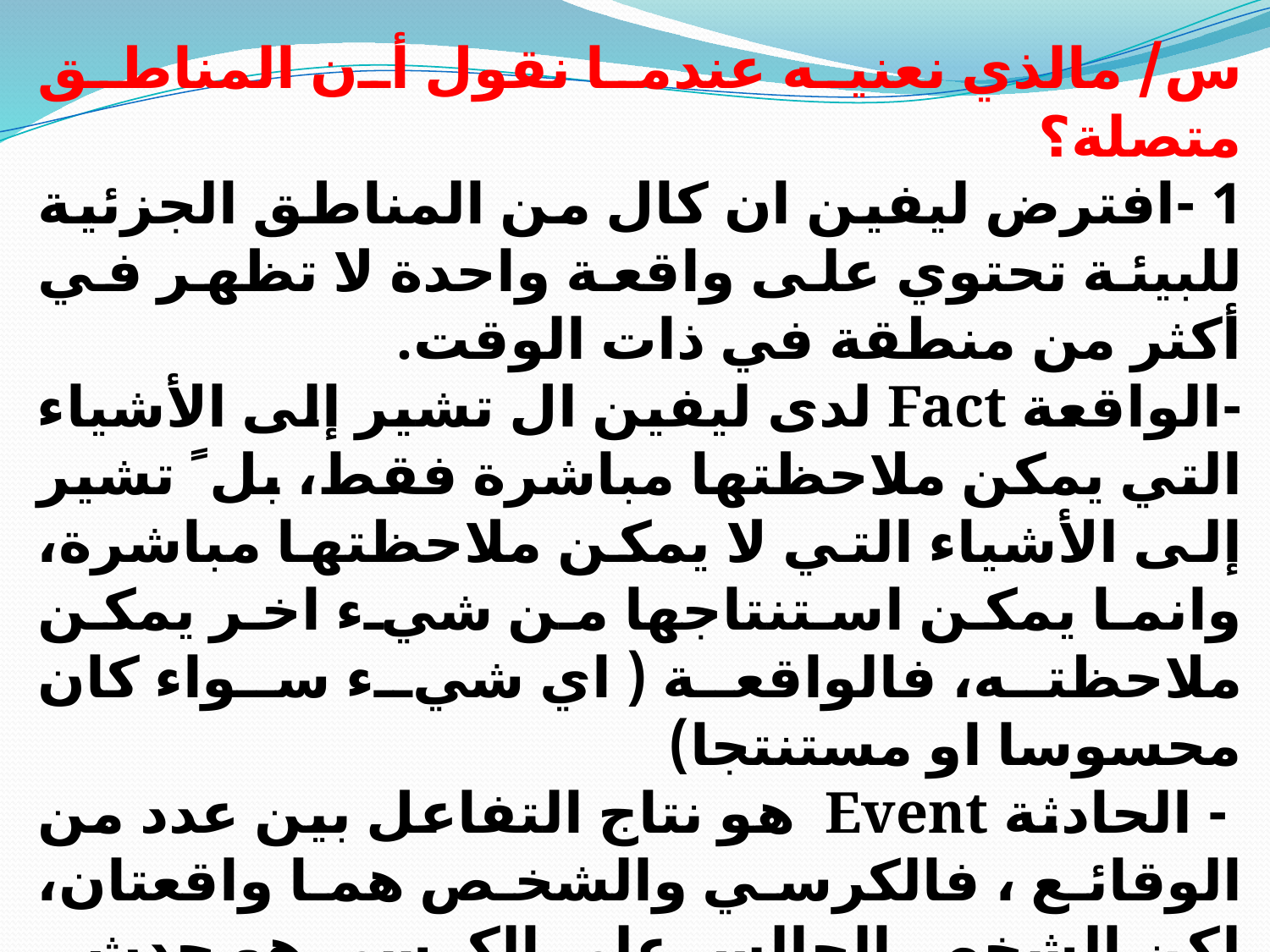

س/ مالذي نعنيه عندما نقول أن المناطق متصلة؟
1 -افترض ليفين ان كال من المناطق الجزئية للبيئة تحتوي على واقعة واحدة لا تظهر في أكثر من منطقة في ذات الوقت.
-الواقعة Fact لدى ليفين ال تشير إلى الأشياء التي يمكن ملاحظتها مباشرة فقط، بل ً تشير إلى الأشياء التي لا يمكن ملاحظتها مباشرة، وانما يمكن استنتاجها من شيء اخر يمكن ملاحظته، فالواقعة ( اي شيء سواء كان محسوسا او مستنتجا)
 - الحادثة Event  هو نتاج التفاعل بين عدد من الوقائع ، فالكرسي والشخص هما واقعتان، لكن الشخص الجالس على الكرسي هو حدث.
 2 - لتفسير عملية الاتصال بين منطقتين نلاحظ ان هناك اتصال بين واقعة في منطقة ما وواقعة في المنطقة الثانية. فمثال يقال أن شخصا متصل بالبيئة لان واقعة ما في البيئة تستطيع ان تغير في الشخص والعكس صحيح.